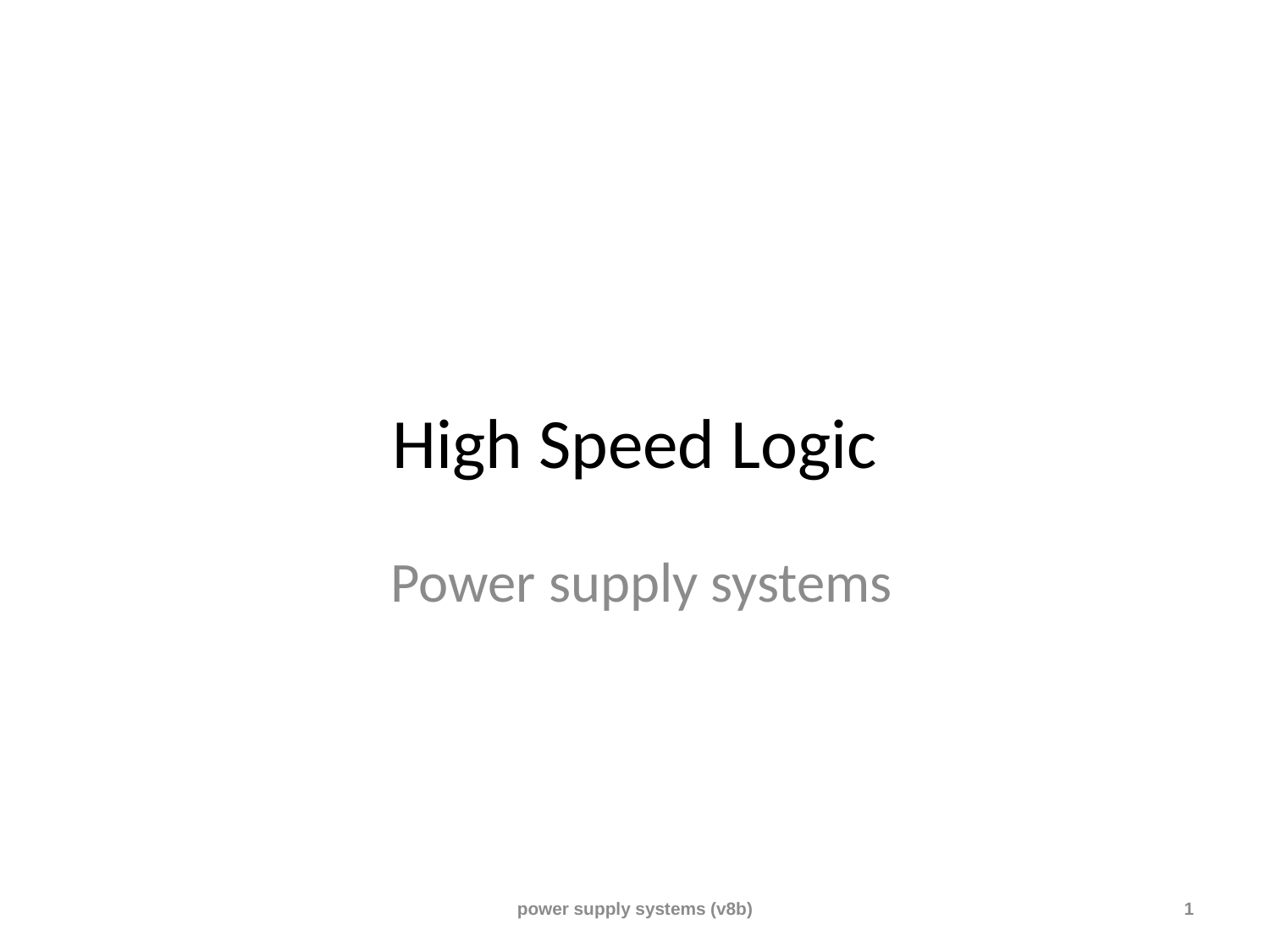

# High Speed Logic
 Power supply systems
power supply systems (v8b)
1